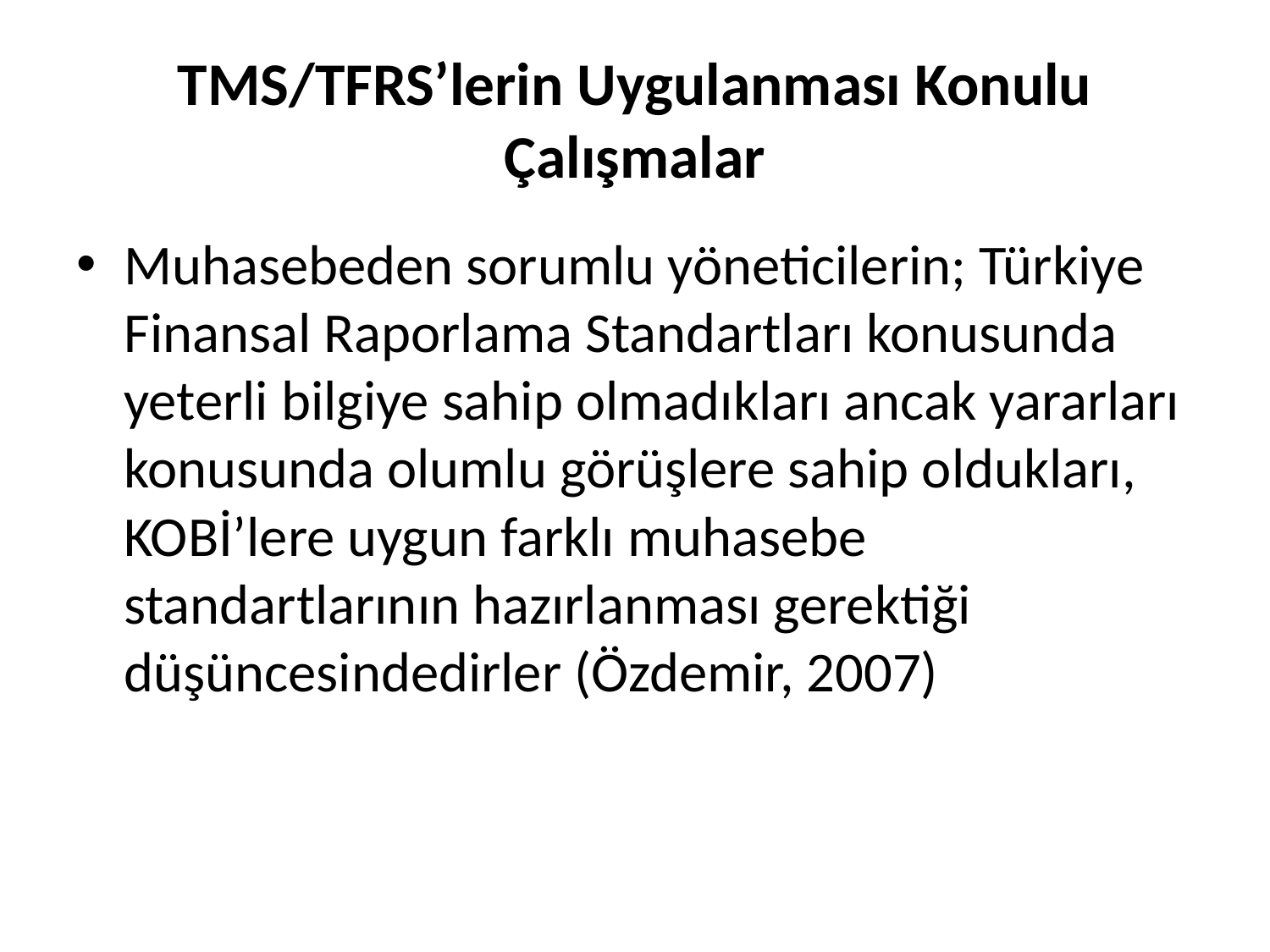

# TMS/TFRS’lerin Uygulanması Konulu Çalışmalar
Muhasebeden sorumlu yöneticilerin; Türkiye Finansal Raporlama Standartları konusunda yeterli bilgiye sahip olmadıkları ancak yararları konusunda olumlu görüşlere sahip oldukları, KOBİ’lere uygun farklı muhasebe standartlarının hazırlanması gerektiği düşüncesindedirler (Özdemir, 2007)